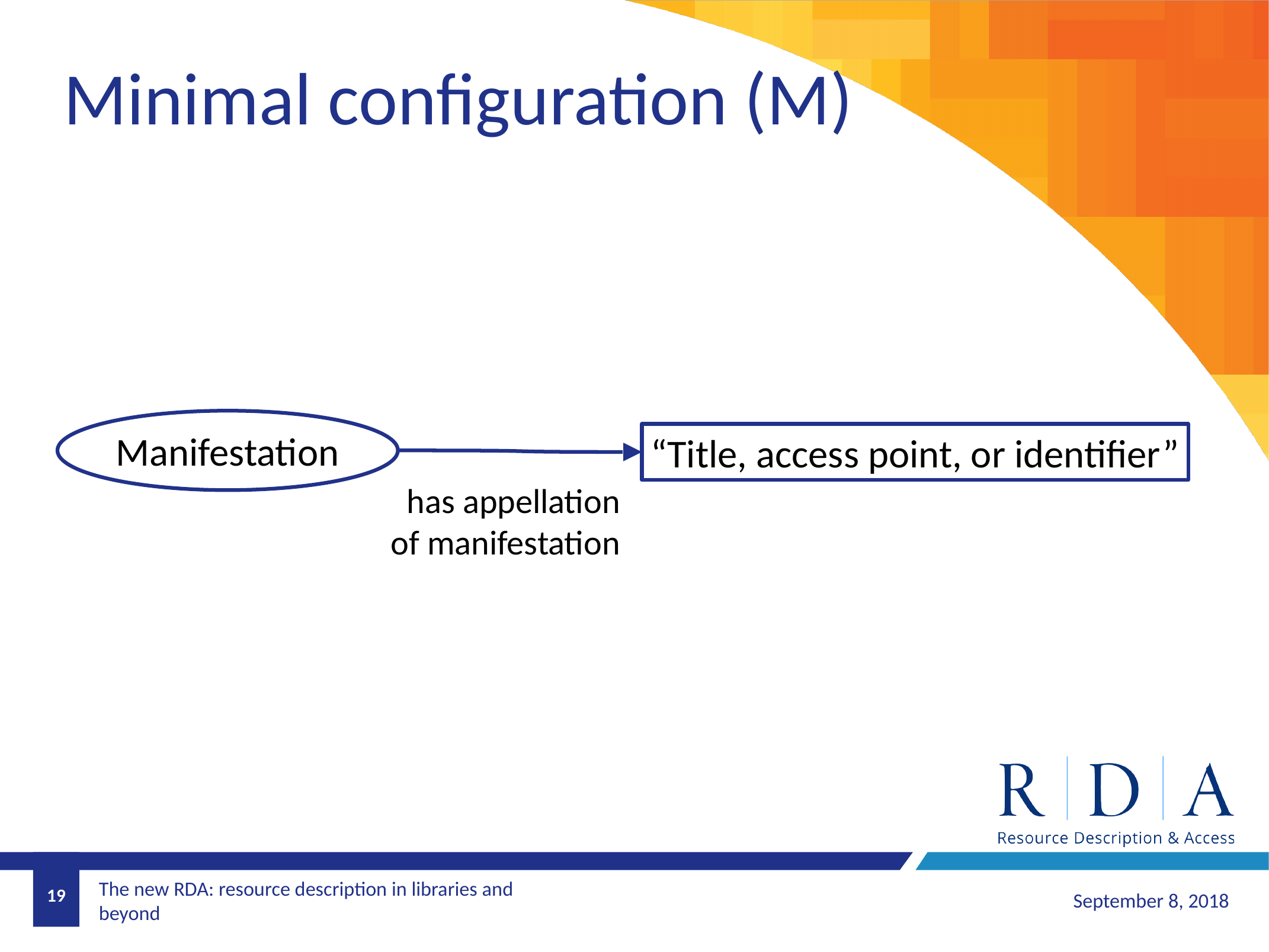

Minimal configuration (M)
Manifestation
“Title, access point, or identifier”
has appellation
of manifestation
19
September 8, 2018